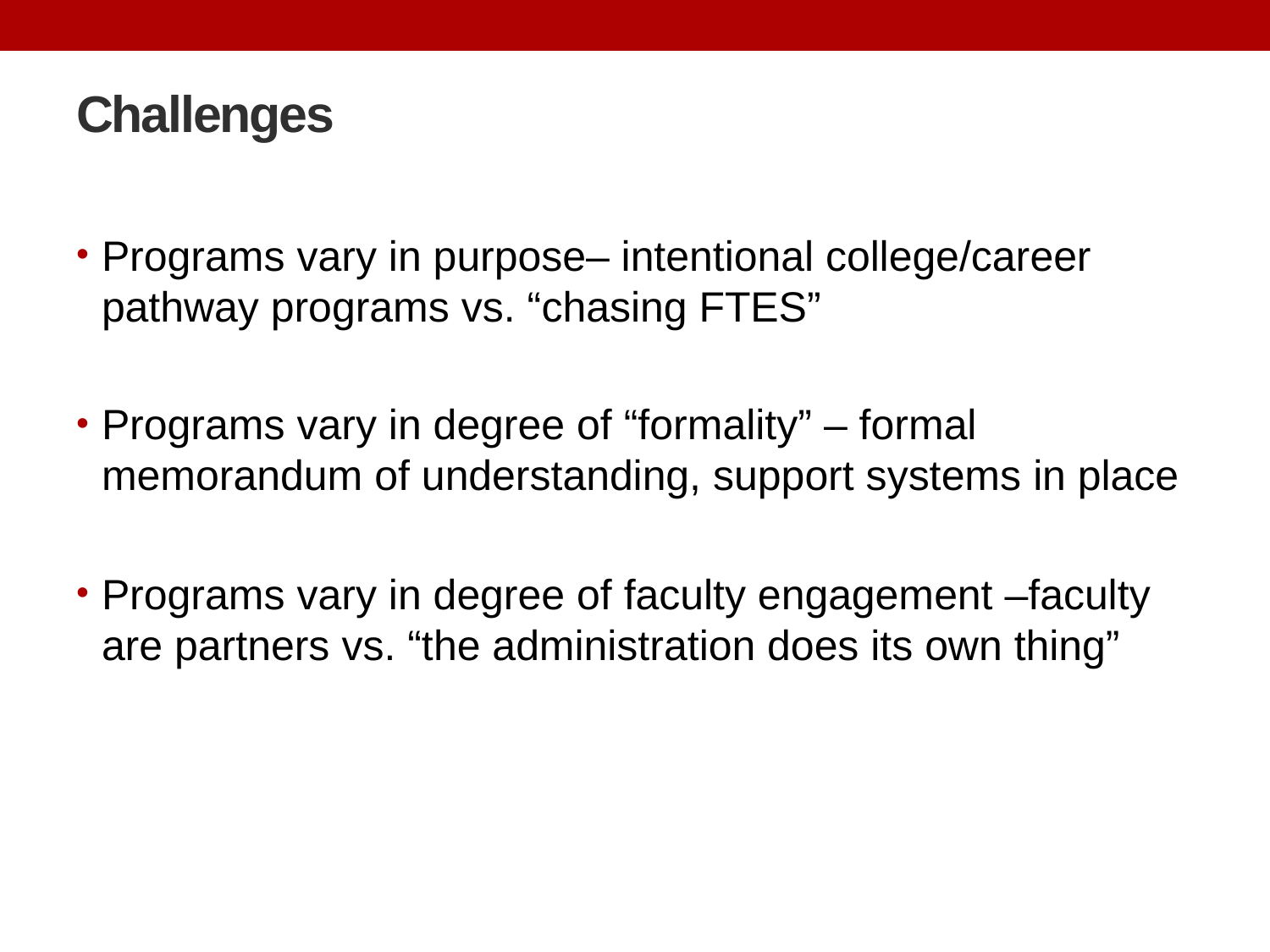

# Challenges
Programs vary in purpose– intentional college/career pathway programs vs. “chasing FTES”

Programs vary in degree of “formality” – formal memorandum of understanding, support systems in place

Programs vary in degree of faculty engagement –faculty are partners vs. “the administration does its own thing”